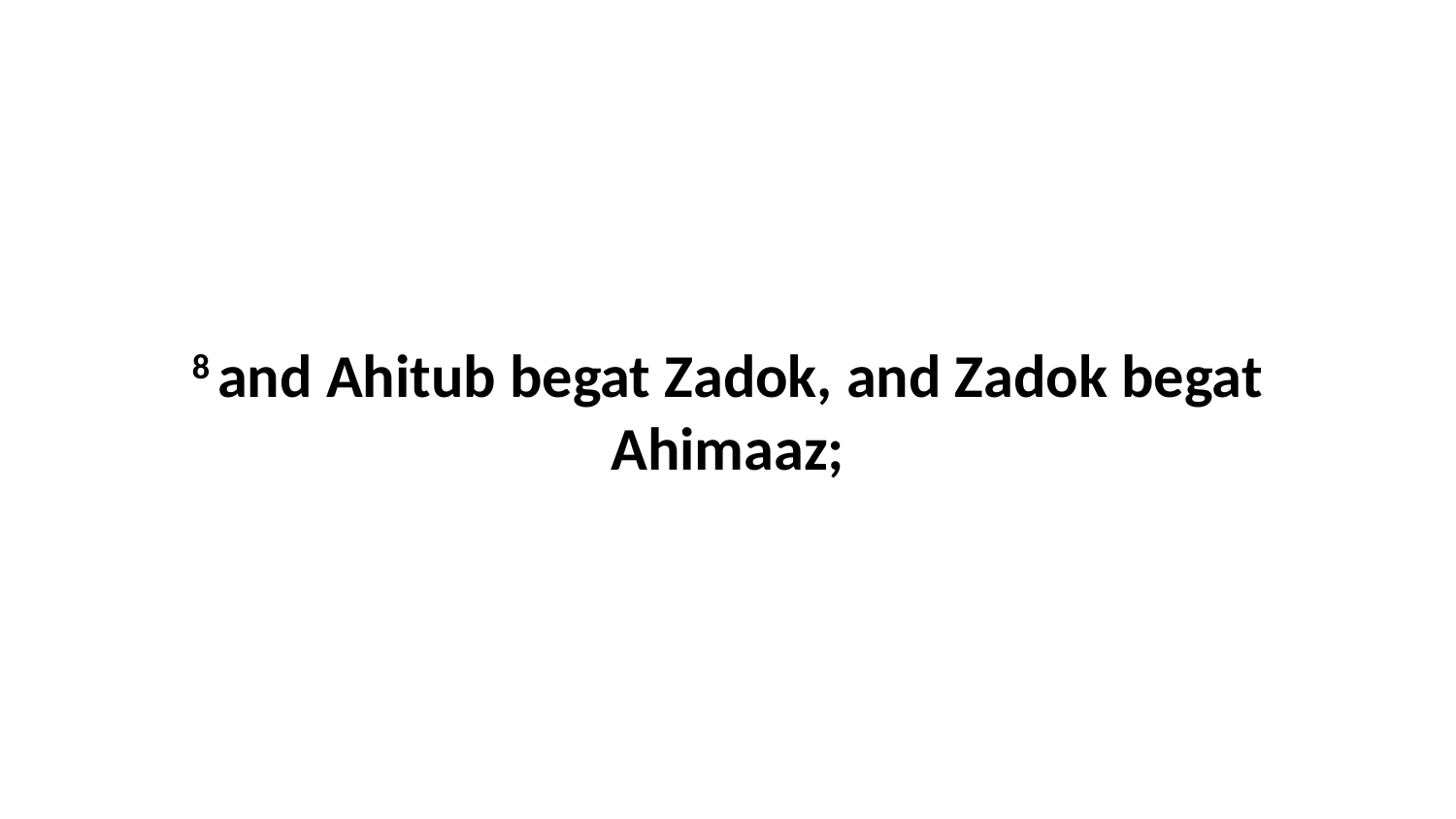

8 and Ahitub begat Zadok, and Zadok begat Ahimaaz;